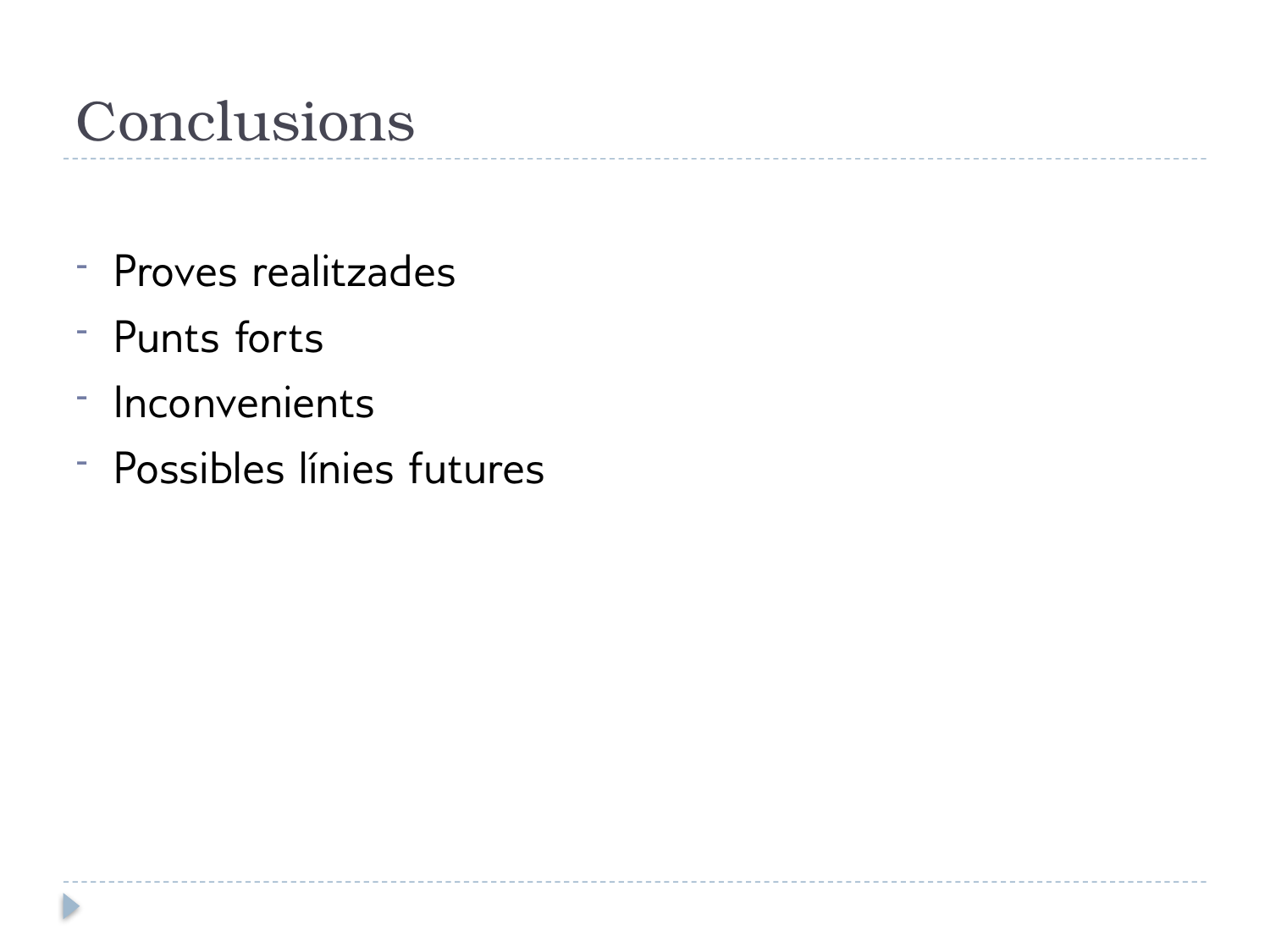

# Conclusions

Proves realitzades
Punts forts
Inconvenients
Possibles línies futures